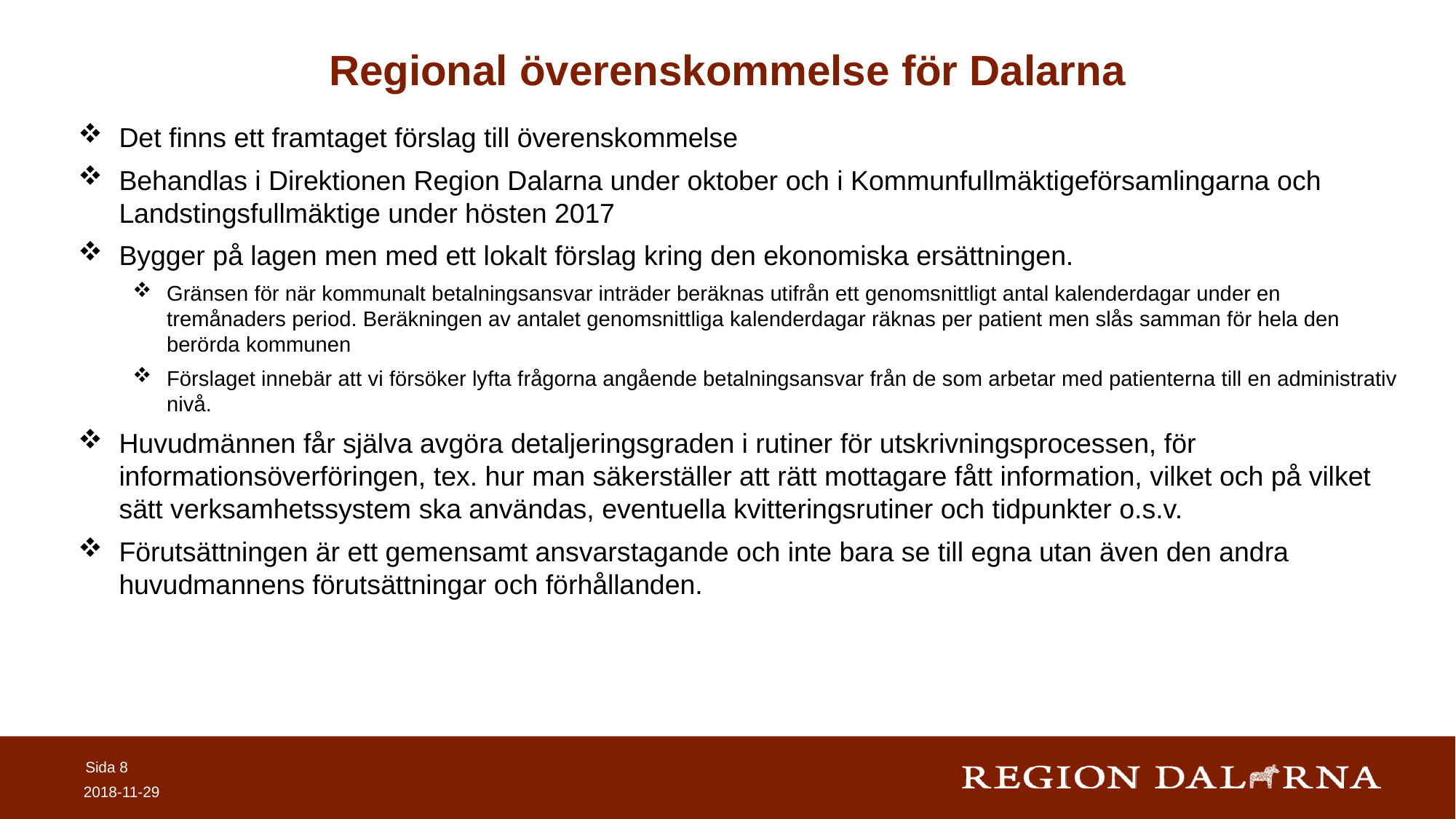

# Regional överenskommelse för Dalarna
Det finns ett framtaget förslag till överenskommelse
Behandlas i Direktionen Region Dalarna under oktober och i Kommunfullmäktigeförsamlingarna och Landstingsfullmäktige under hösten 2017
Bygger på lagen men med ett lokalt förslag kring den ekonomiska ersättningen.
Gränsen för när kommunalt betalningsansvar inträder beräknas utifrån ett genomsnittligt antal kalenderdagar under en tremånaders period. Beräkningen av antalet genomsnittliga kalenderdagar räknas per patient men slås samman för hela den berörda kommunen
Förslaget innebär att vi försöker lyfta frågorna angående betalningsansvar från de som arbetar med patienterna till en administrativ nivå.
Huvudmännen får själva avgöra detaljeringsgraden i rutiner för utskrivningsprocessen, för informationsöverföringen, tex. hur man säkerställer att rätt mottagare fått information, vilket och på vilket sätt verksamhetssystem ska användas, eventuella kvitteringsrutiner och tidpunkter o.s.v.
Förutsättningen är ett gemensamt ansvarstagande och inte bara se till egna utan även den andra huvudmannens förutsättningar och förhållanden.

Sida 8
2018-11-29